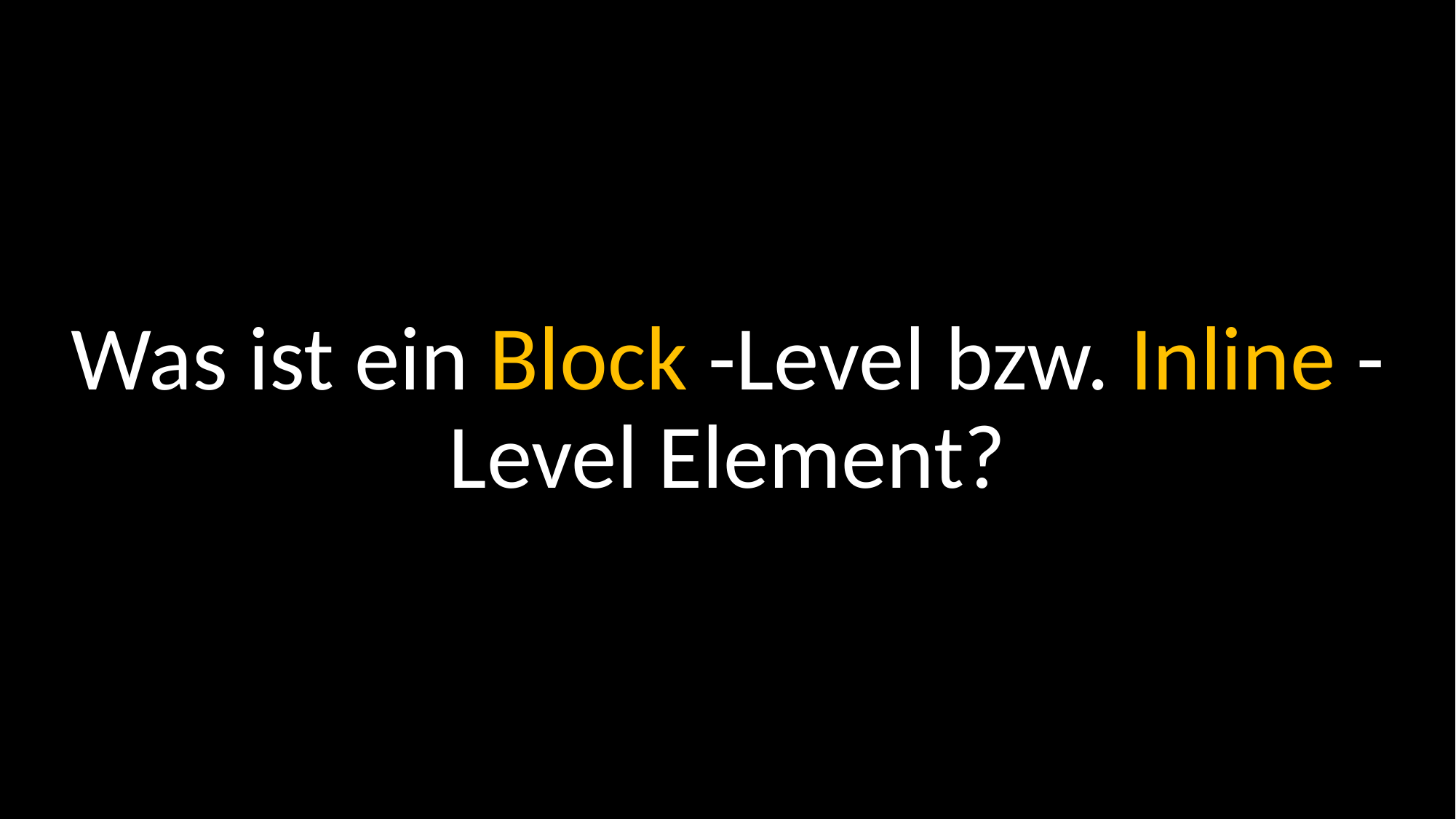

Was ist ein Block -Level bzw. Inline -Level Element?